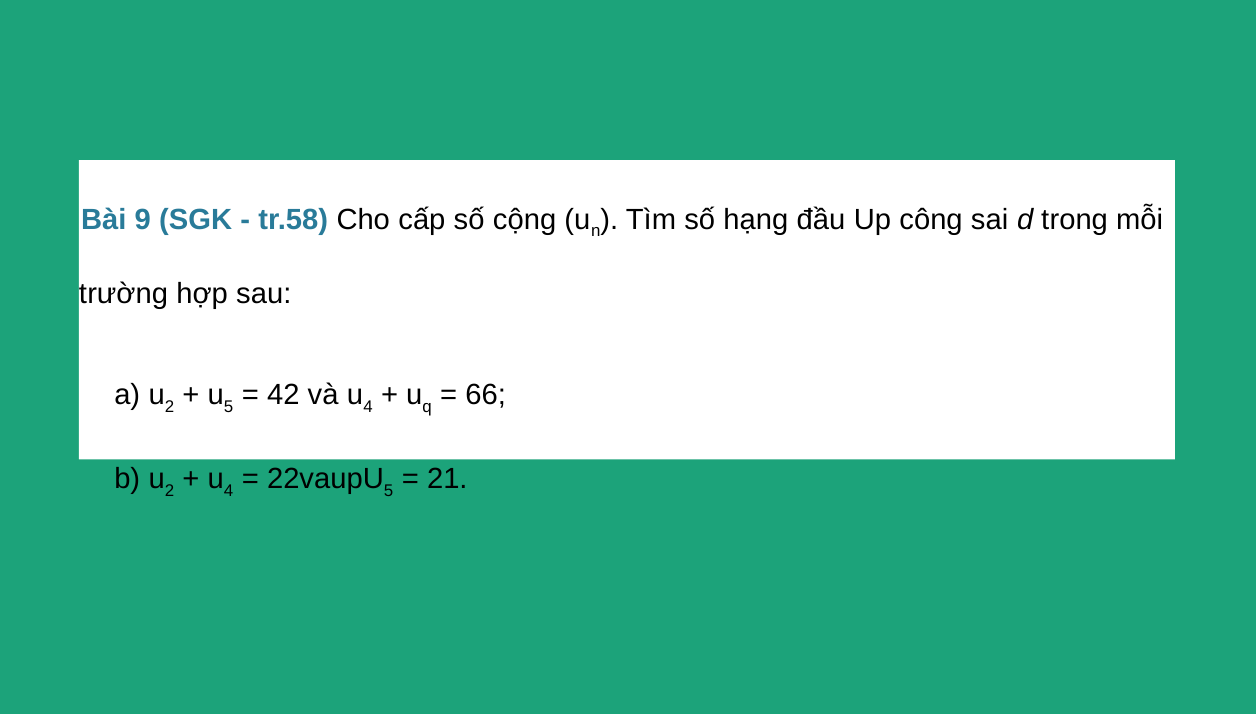

Bài 9 (SGK - tr.58) Cho cấp số cộng (un). Tìm số hạng đầu Up công sai d trong mỗi trường hợp sau:
a) u2 + u5 = 42 và u4 + uq = 66;
b) u2 + u4 = 22vaupU5 = 21.